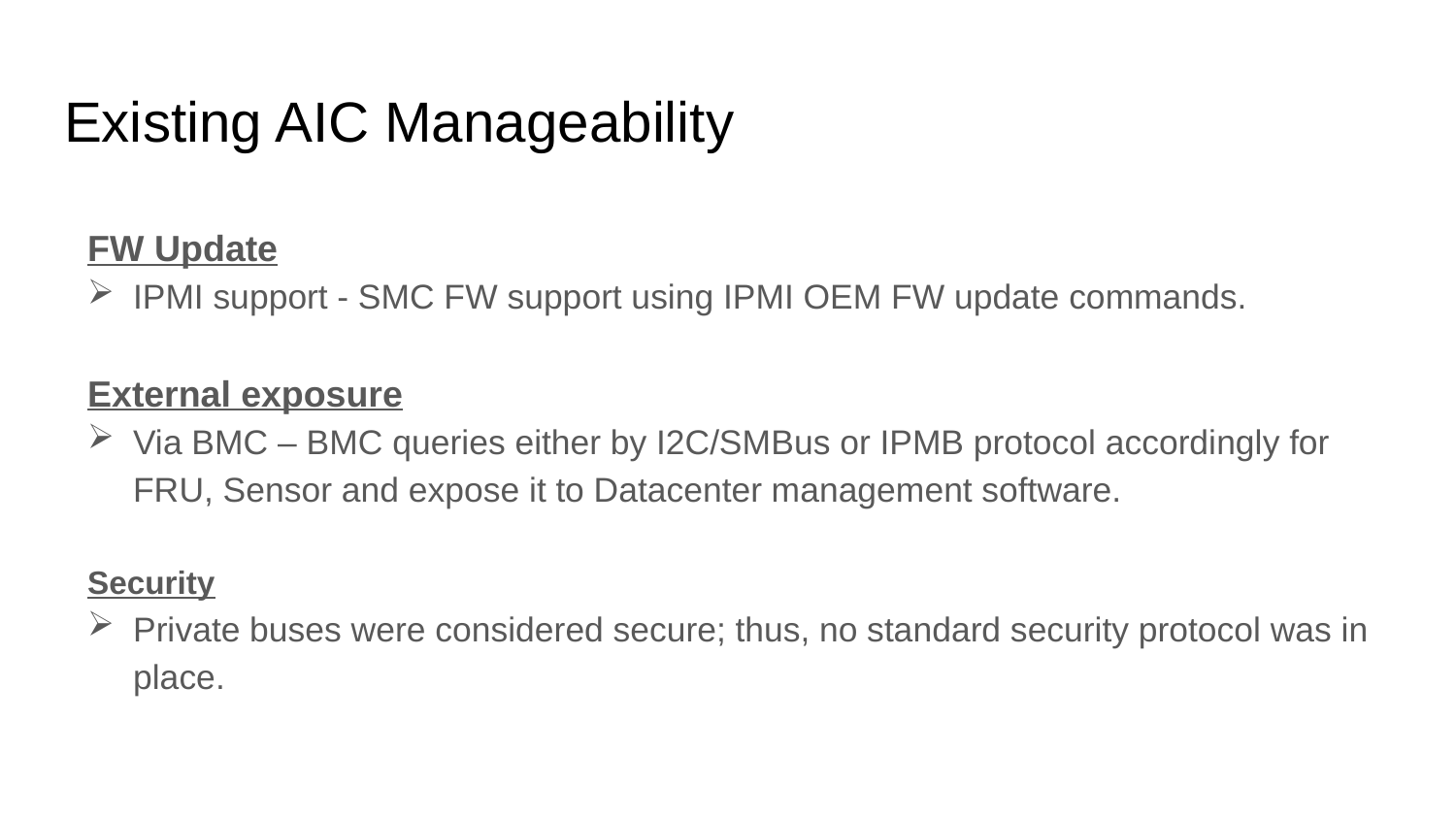

Existing AIC Manageability
FW Update
IPMI support - SMC FW support using IPMI OEM FW update commands.

External exposure
Via BMC – BMC queries either by I2C/SMBus or IPMB protocol accordingly for FRU, Sensor and expose it to Datacenter management software.

Security
Private buses were considered secure; thus, no standard security protocol was in place.